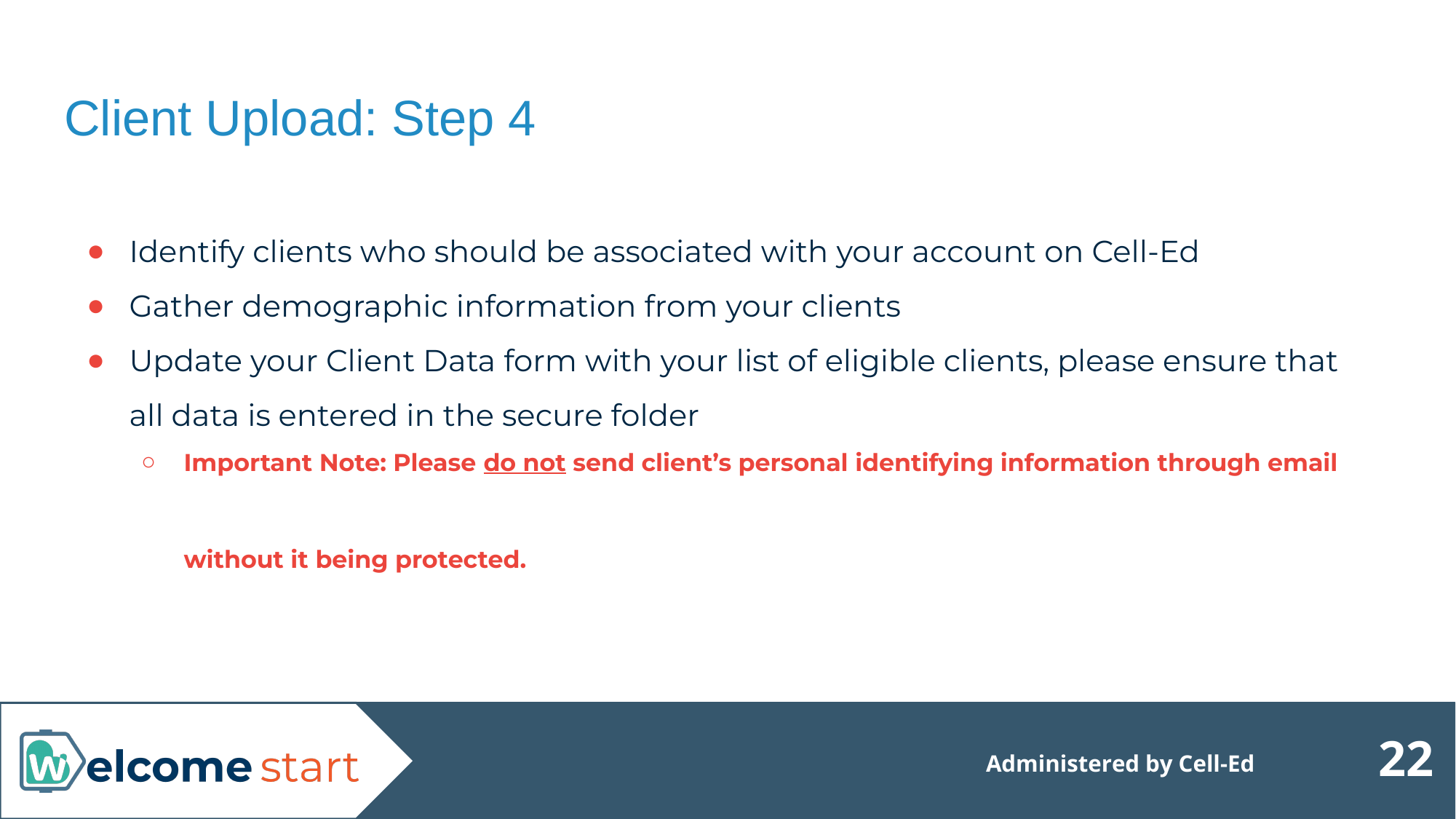

Client Upload: Step 4

Identify clients who should be associated with your account on Cell-Ed
Gather demographic information from your clients
Update your Client Data form with your list of eligible clients, please ensure that all data is entered in the secure folder
Important Note: Please do not send client’s personal identifying information through email
without it being protected.

22